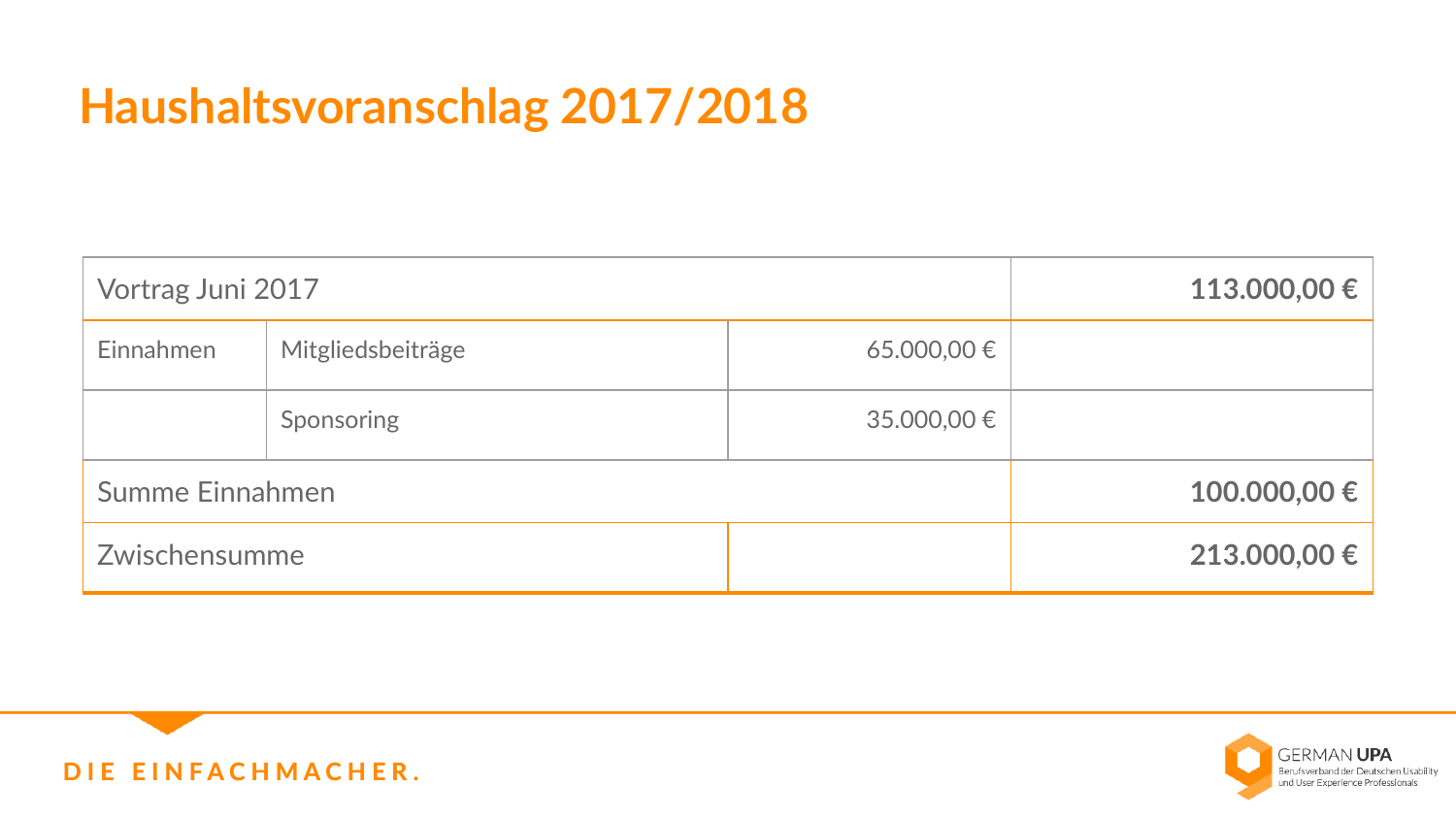

Haushaltsvoranschlag 2017/2018
| Vortrag Juni 2017 |  |  | 113.000,00 € |
| --- | --- | --- | --- |
| Einnahmen | Mitgliedsbeiträge | 65.000,00 € |  |
|  | Sponsoring | 35.000,00 € |  |
| Summe Einnahmen |  |  | 100.000,00 € |
| Zwischensumme |  |  | 213.000,00 € |
D I E   E I N F A C H M A C H E R .